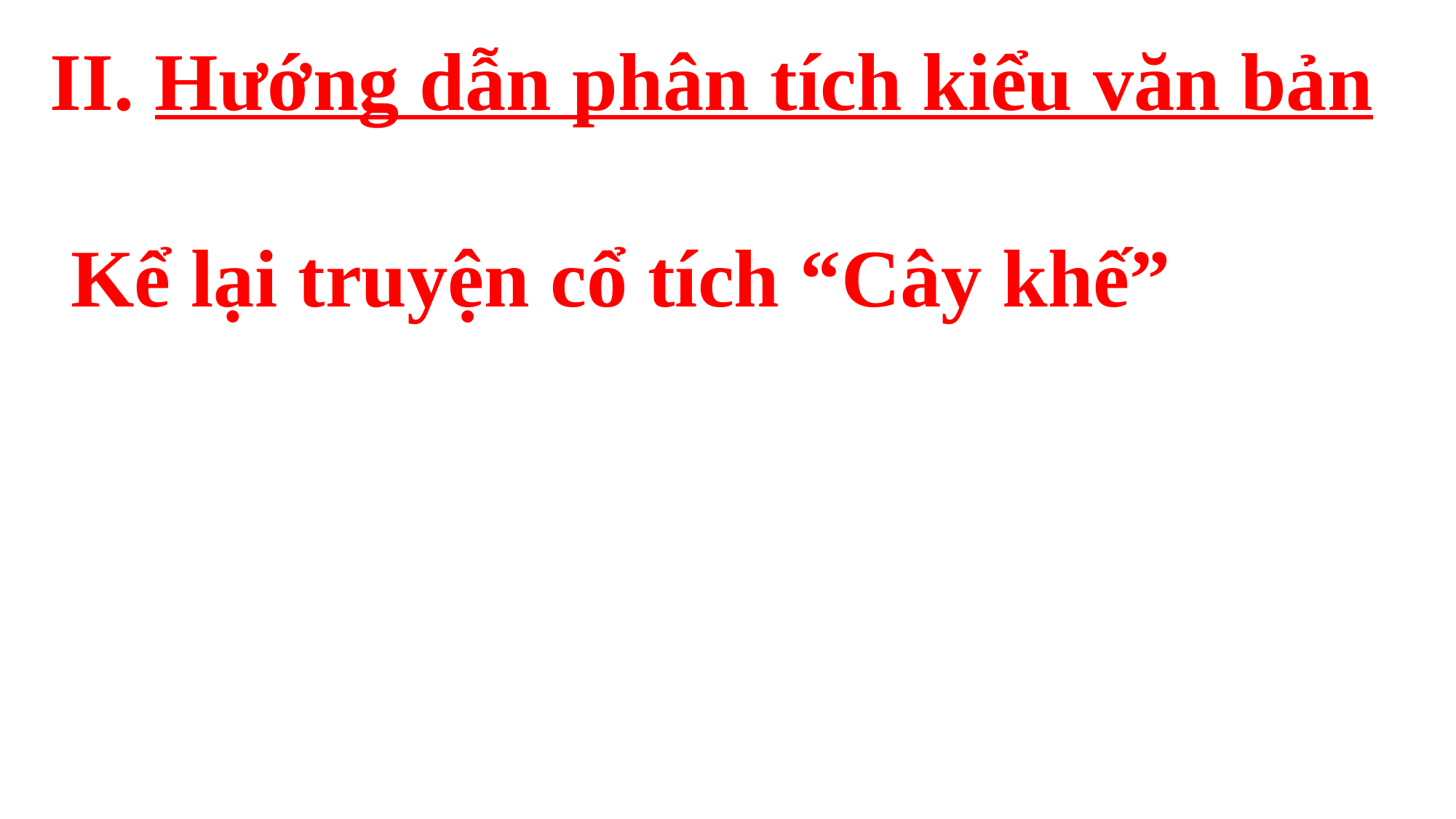

II. Hướng dẫn phân tích kiểu văn bản

 Kể lại truyện cổ tích “Cây khế”